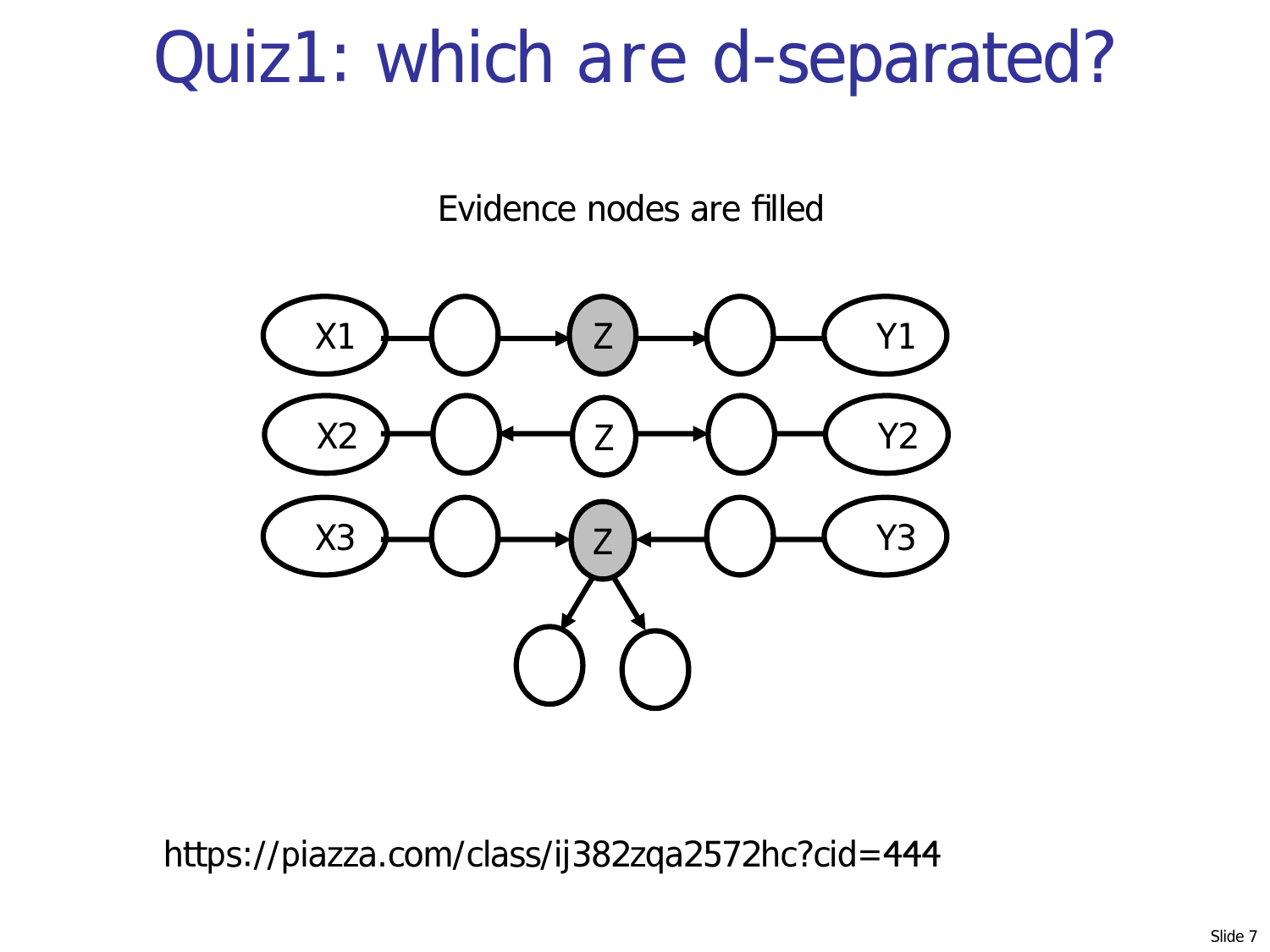

# Quiz1: which are d-separated?
Evidence nodes are filled
  X1

  Y1
Z

  X2

  Y2
Z

  X3

  Y3
Z

https://piazza.com/class/ij382zqa2572hc?cid=444